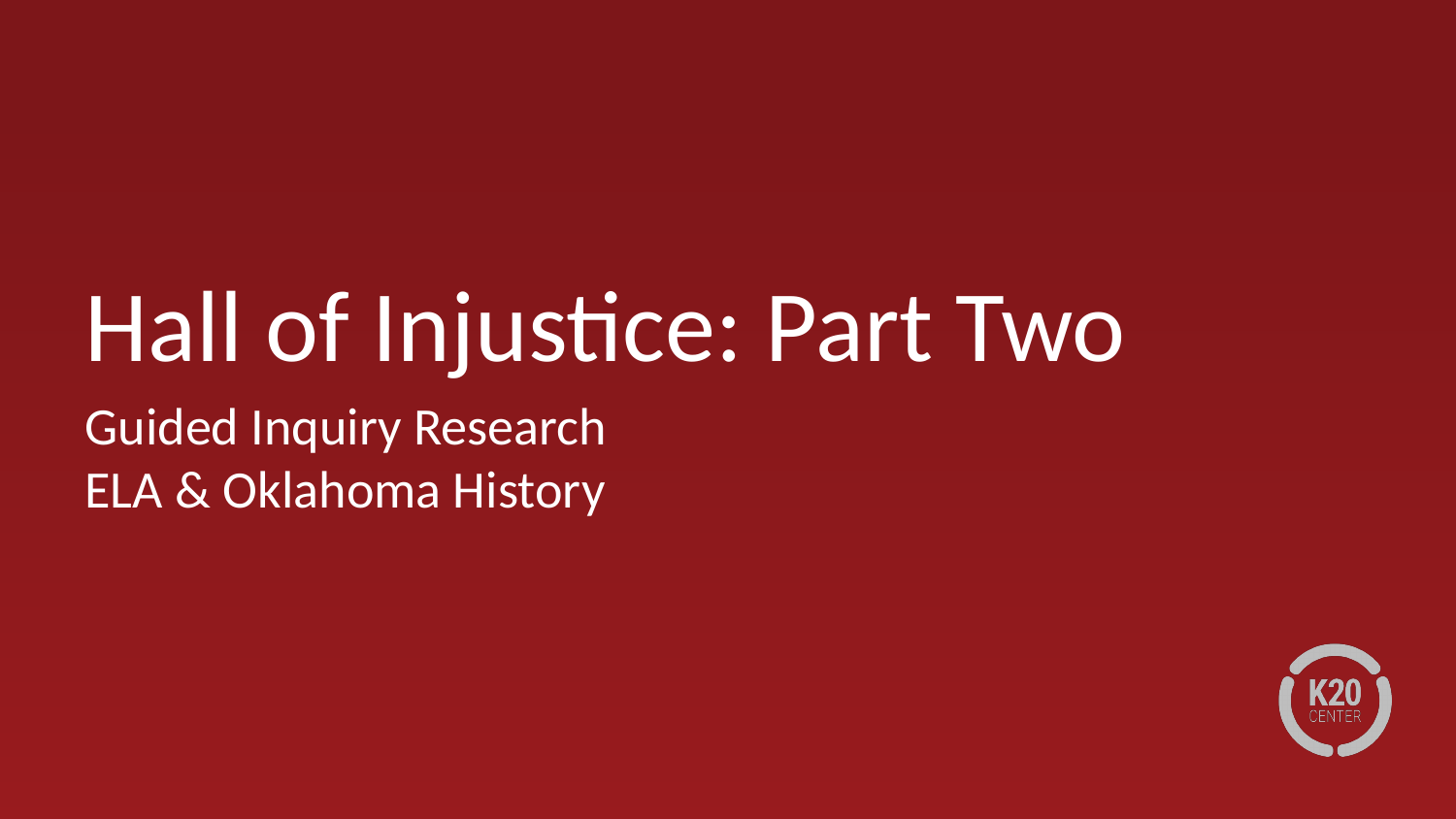

# Hall of Injustice: Part Two
Guided Inquiry Research
ELA & Oklahoma History